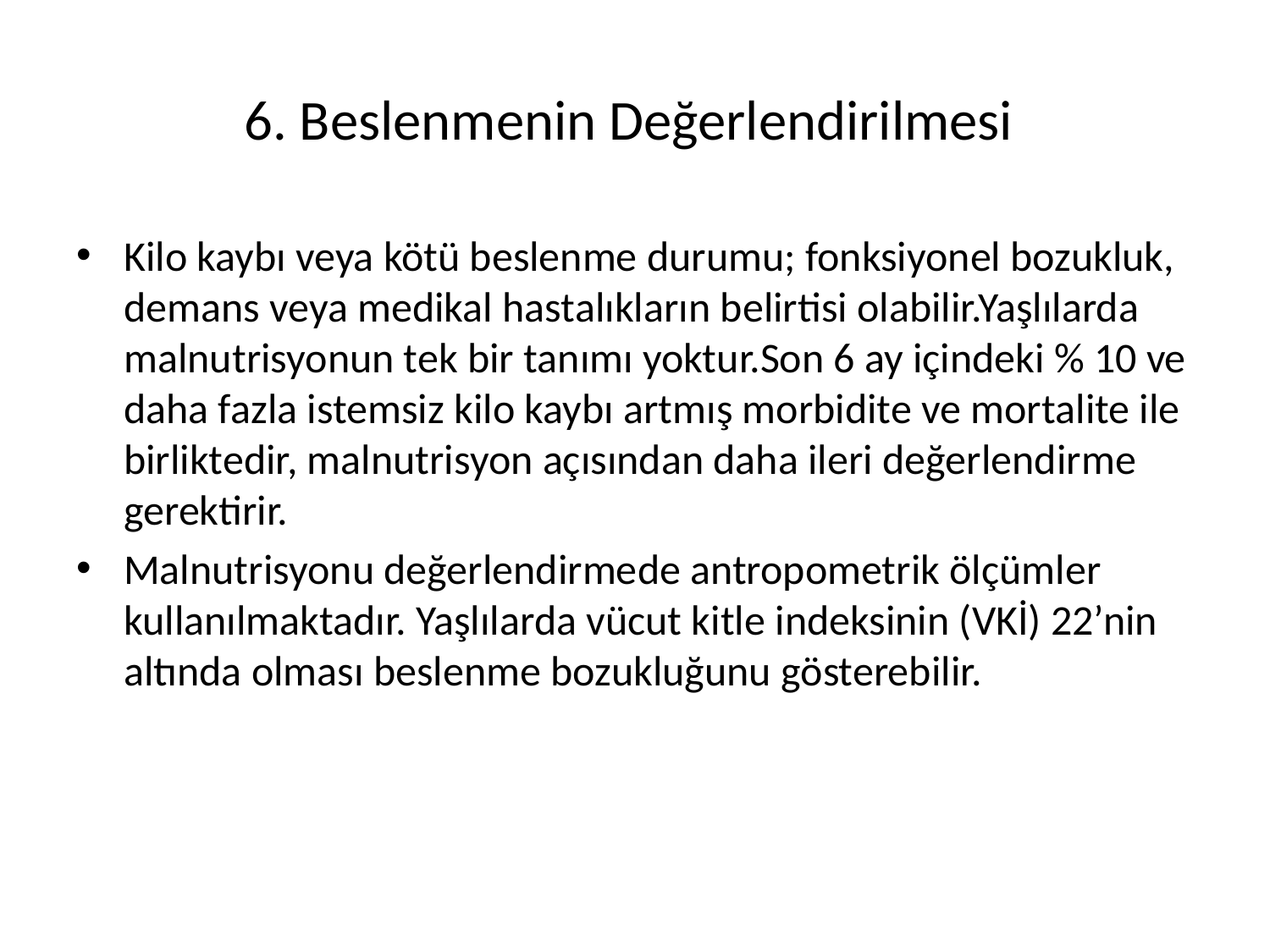

# 6. Beslenmenin Değerlendirilmesi
Kilo kaybı veya kötü beslenme durumu; fonksiyonel bozukluk, demans veya medikal hastalıkların belirtisi olabilir.Yaşlılarda malnutrisyonun tek bir tanımı yoktur.Son 6 ay içindeki % 10 ve daha fazla istemsiz kilo kaybı artmış morbidite ve mortalite ile birliktedir, malnutrisyon açısından daha ileri değerlendirme gerektirir.
Malnutrisyonu değerlendirmede antropometrik ölçümler kullanılmaktadır. Yaşlılarda vücut kitle indeksinin (VKİ) 22’nin altında olması beslenme bozukluğunu gösterebilir.